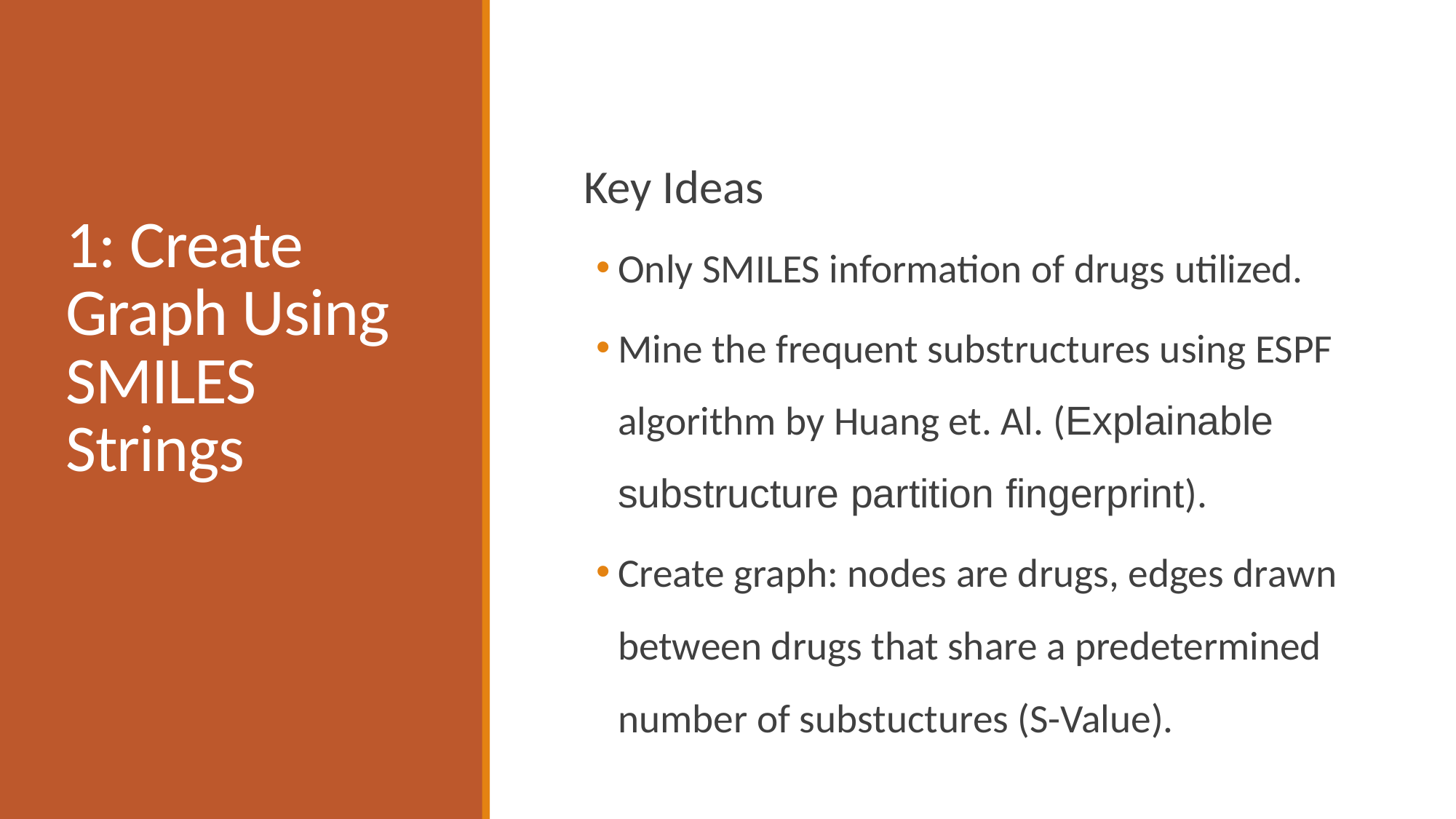

# 1: Create Graph Using SMILES Strings

Key Ideas
Only SMILES information of drugs utilized.
Mine the frequent substructures using ESPF algorithm by Huang et. Al. (Explainable substructure partition fingerprint).
Create graph: nodes are drugs, edges drawn between drugs that share a predetermined number of substuctures (S-Value).